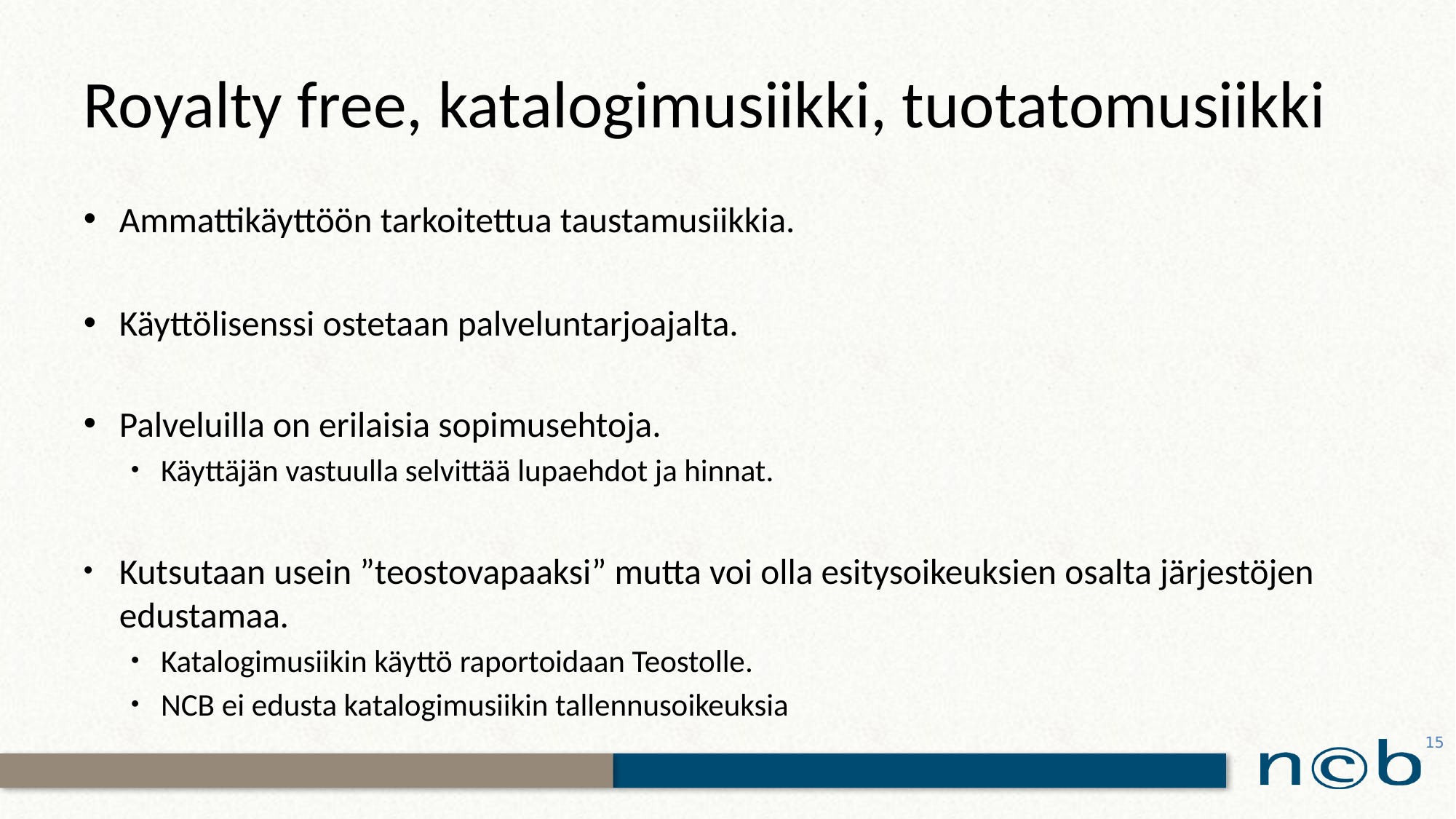

# Royalty free, katalogimusiikki, tuotatomusiikki
Ammattikäyttöön tarkoitettua taustamusiikkia.

Käyttölisenssi ostetaan palveluntarjoajalta.

Palveluilla on erilaisia sopimusehtoja.
Käyttäjän vastuulla selvittää lupaehdot ja hinnat.

Kutsutaan usein ”teostovapaaksi” mutta voi olla esitysoikeuksien osalta järjestöjen edustamaa.
Katalogimusiikin käyttö raportoidaan Teostolle.
NCB ei edusta katalogimusiikin tallennusoikeuksia

15